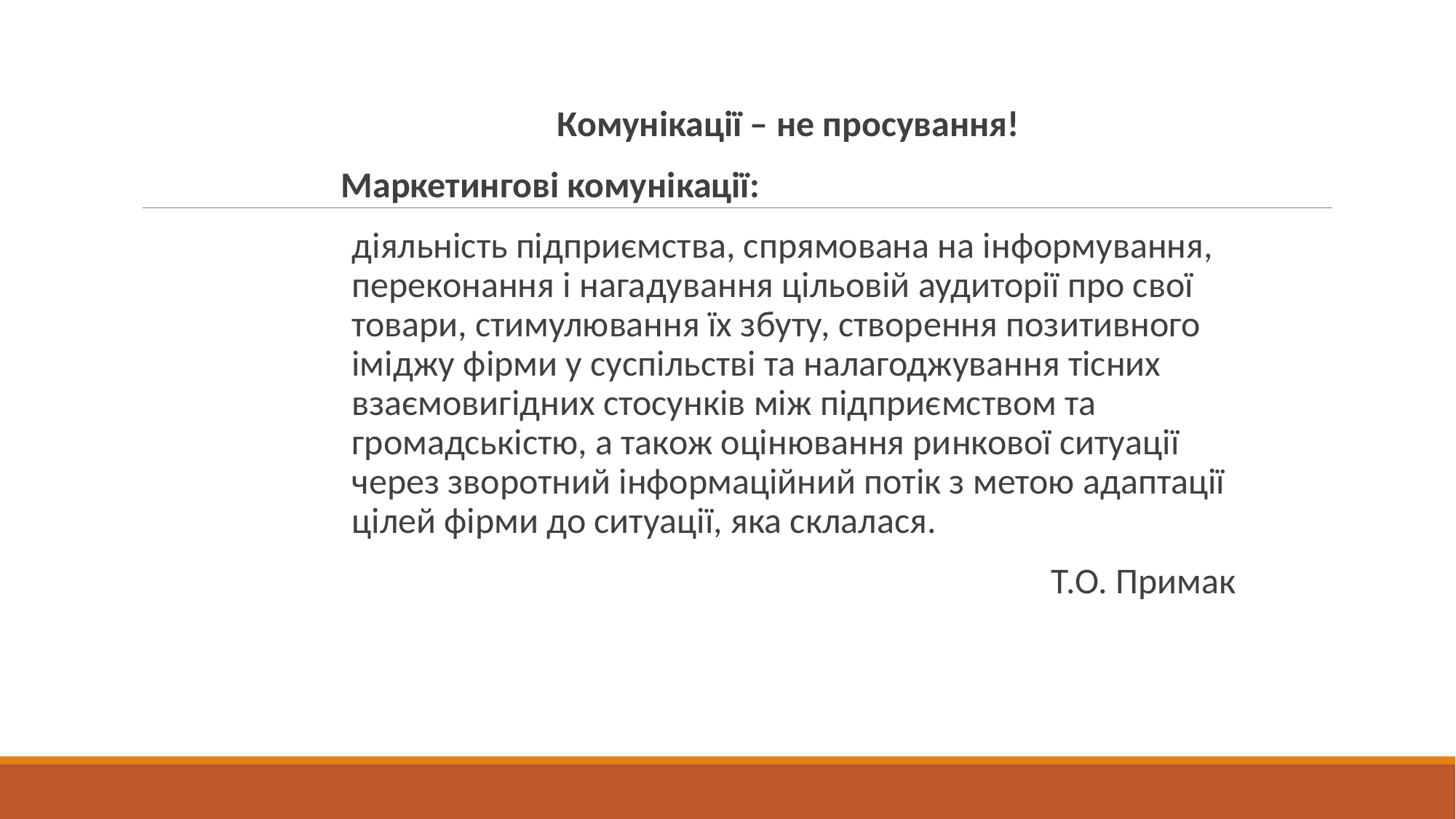

Комунікації – не просування!
Маркетингові комунікації:
діяльність підприємства, спрямована на інформування, переконання і нагадування цільовій аудиторії про свої товари, стимулювання їх збуту, створення позитивного іміджу фірми у суспільстві та налагоджування тісних взаємовигідних стосунків між підприємством та громадськістю, а також оцінювання ринкової ситуації через зворотний інформаційний потік з метою адаптації цілей фірми до ситуації, яка склалася.
Т.О. Примак